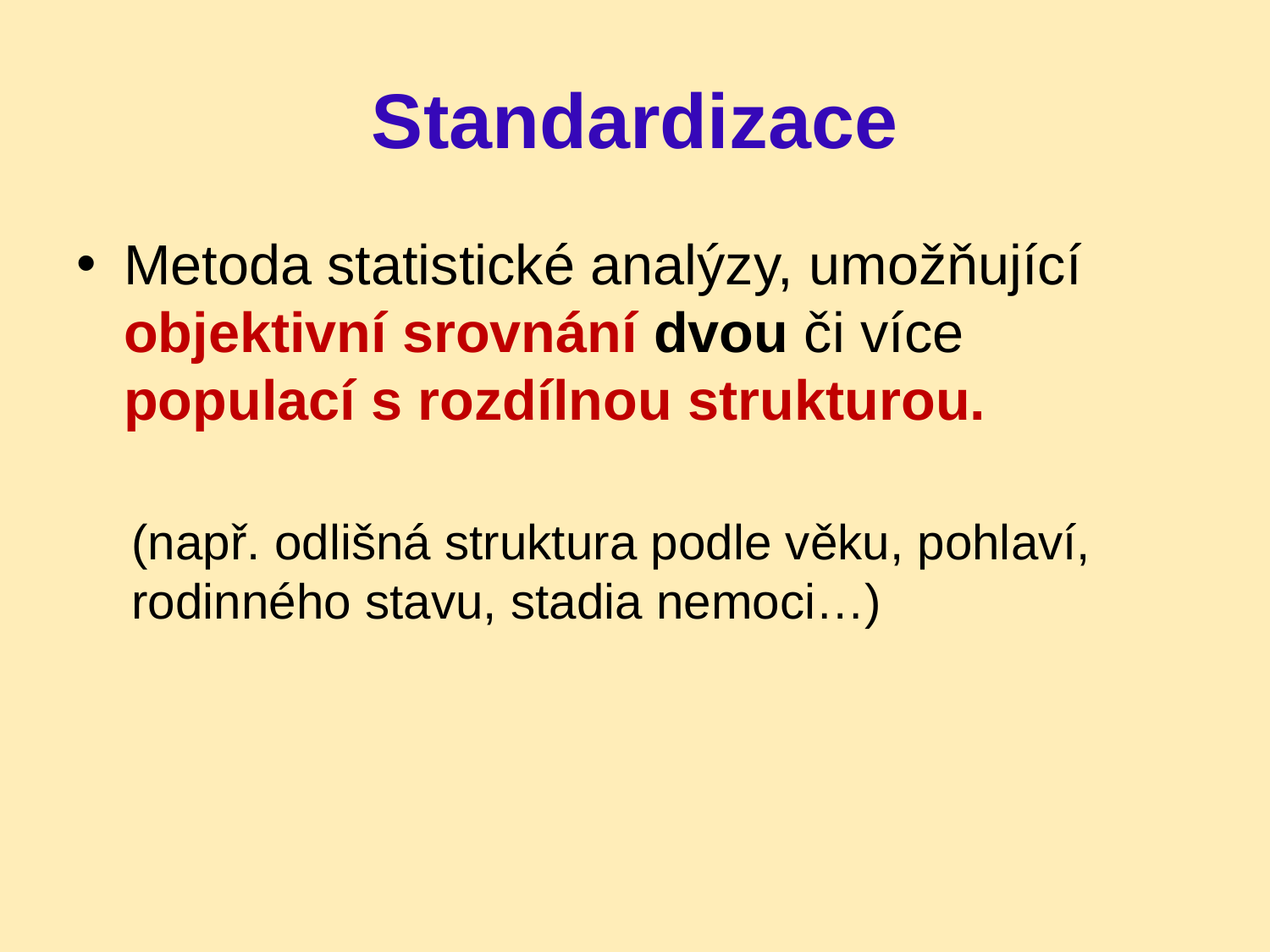

# Standardizace
Metoda statistické analýzy, umožňující objektivní srovnání dvou či více populací s rozdílnou strukturou.

(např. odlišná struktura podle věku, pohlaví, rodinného stavu, stadia nemoci…)